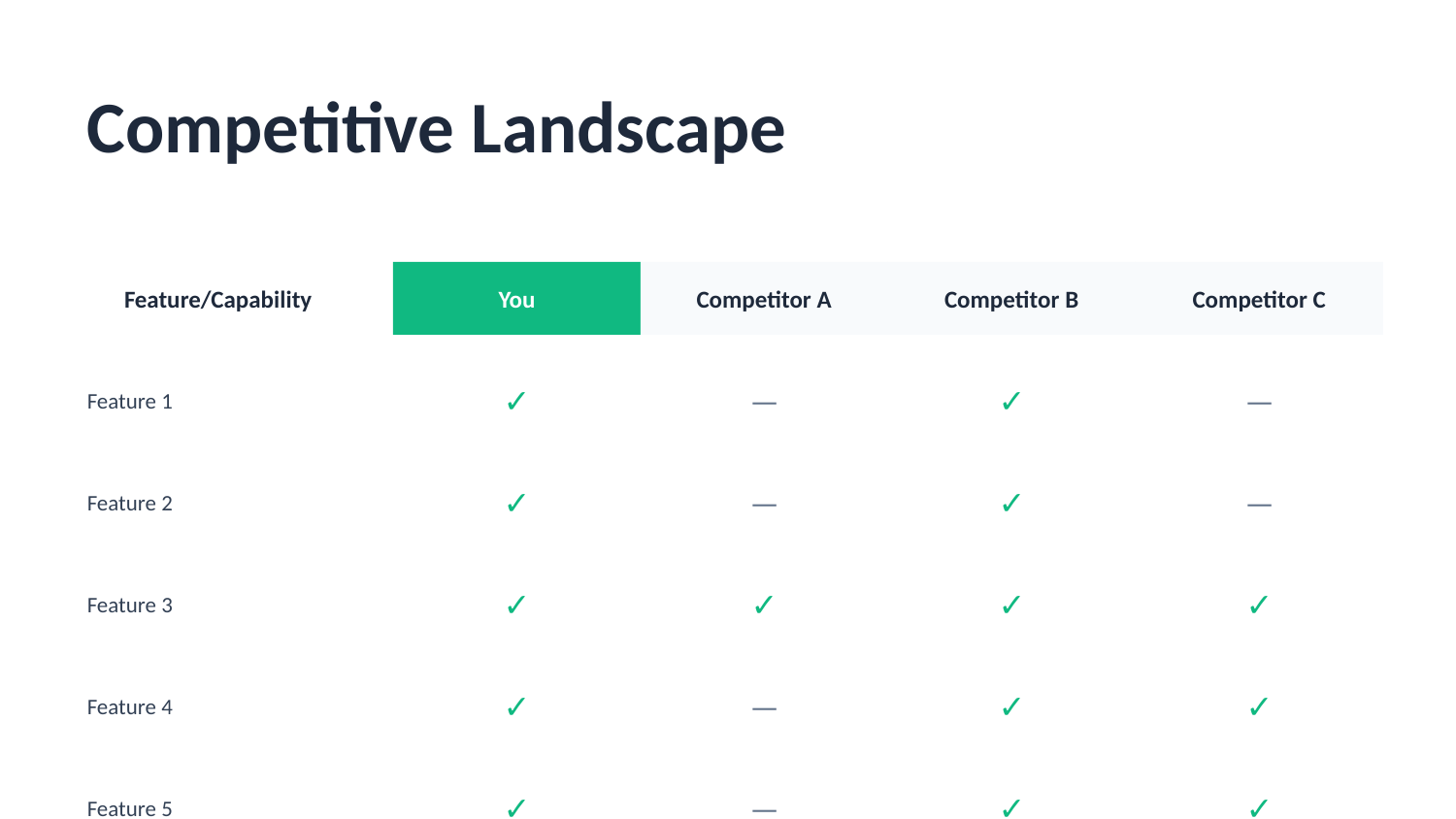

Competitive Landscape
Feature/Capability

You

Competitor A

Competitor B

Competitor C
Feature 1
✓
—
✓
—
Feature 2
✓
—
✓
—
Feature 3
✓
✓
✓
✓
Feature 4
✓
—
✓
✓
Feature 5
✓
—
✓
✓
[Your Company Name]
Confidential